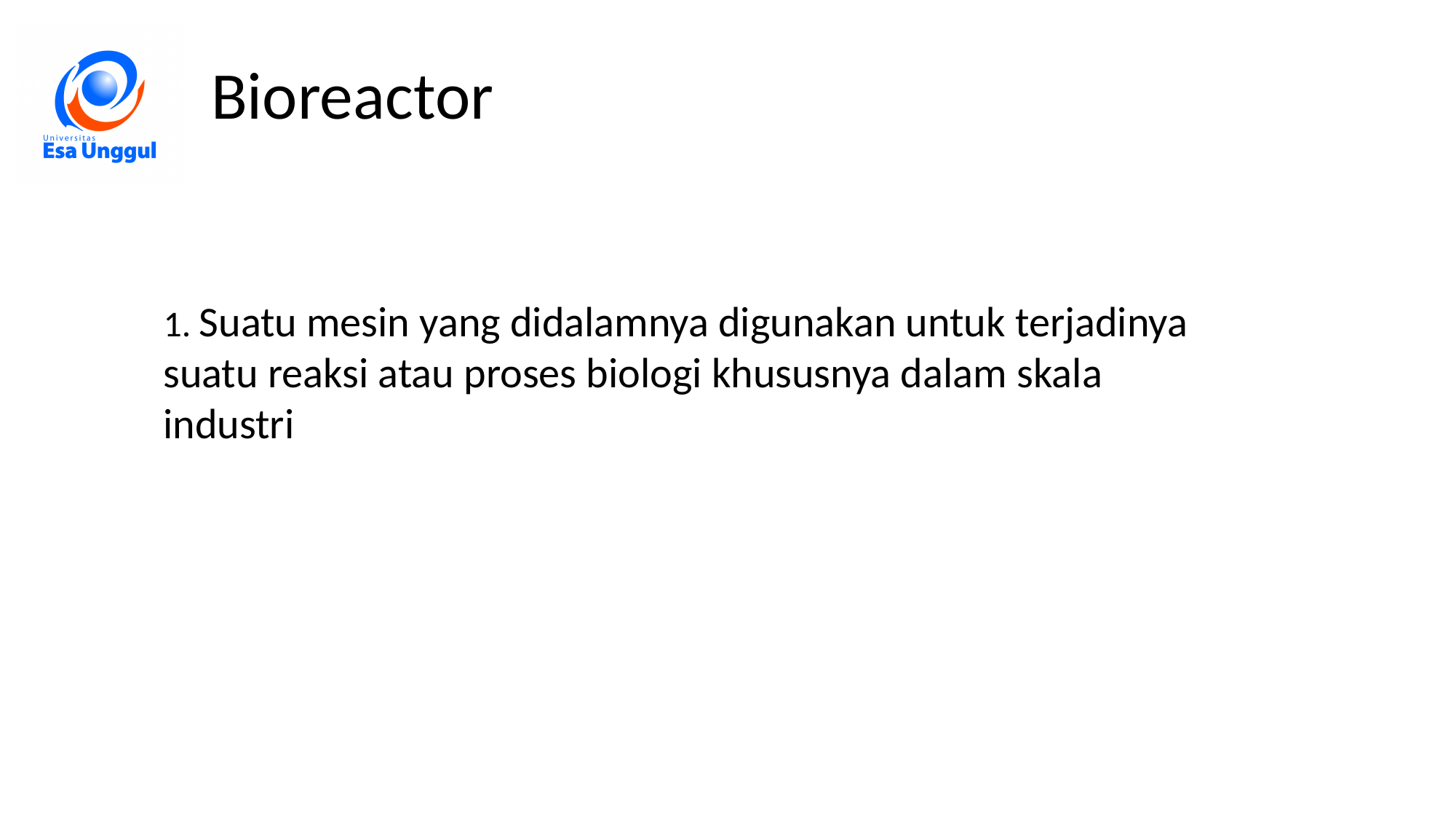

# Bioreactor

1. Suatu mesin yang didalamnya digunakan untuk terjadinya suatu reaksi atau proses biologi khususnya dalam skala industri